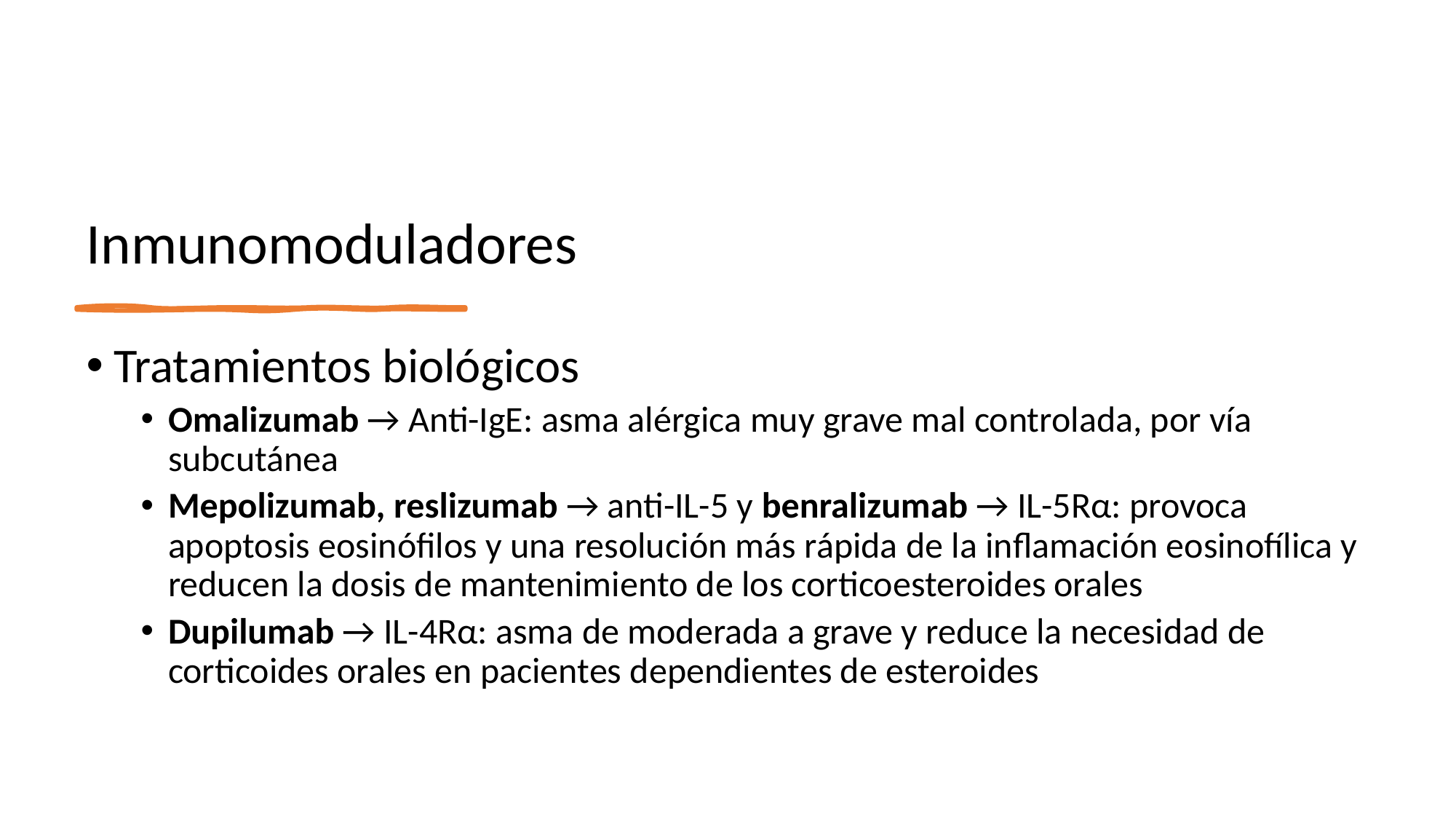

# Inmunomoduladores

Tratamientos biológicos
Omalizumab → Anti-IgE: asma alérgica muy grave mal controlada, por vía subcutánea
Mepolizumab, reslizumab → anti-IL-5 y benralizumab → IL-5Rα: provoca apoptosis eosinófilos y una resolución más rápida de la inflamación eosinofílica y reducen la dosis de mantenimiento de los corticoesteroides orales
Dupilumab → IL-4Rα: asma de moderada a grave y reduce la necesidad de corticoides orales en pacientes dependientes de esteroides